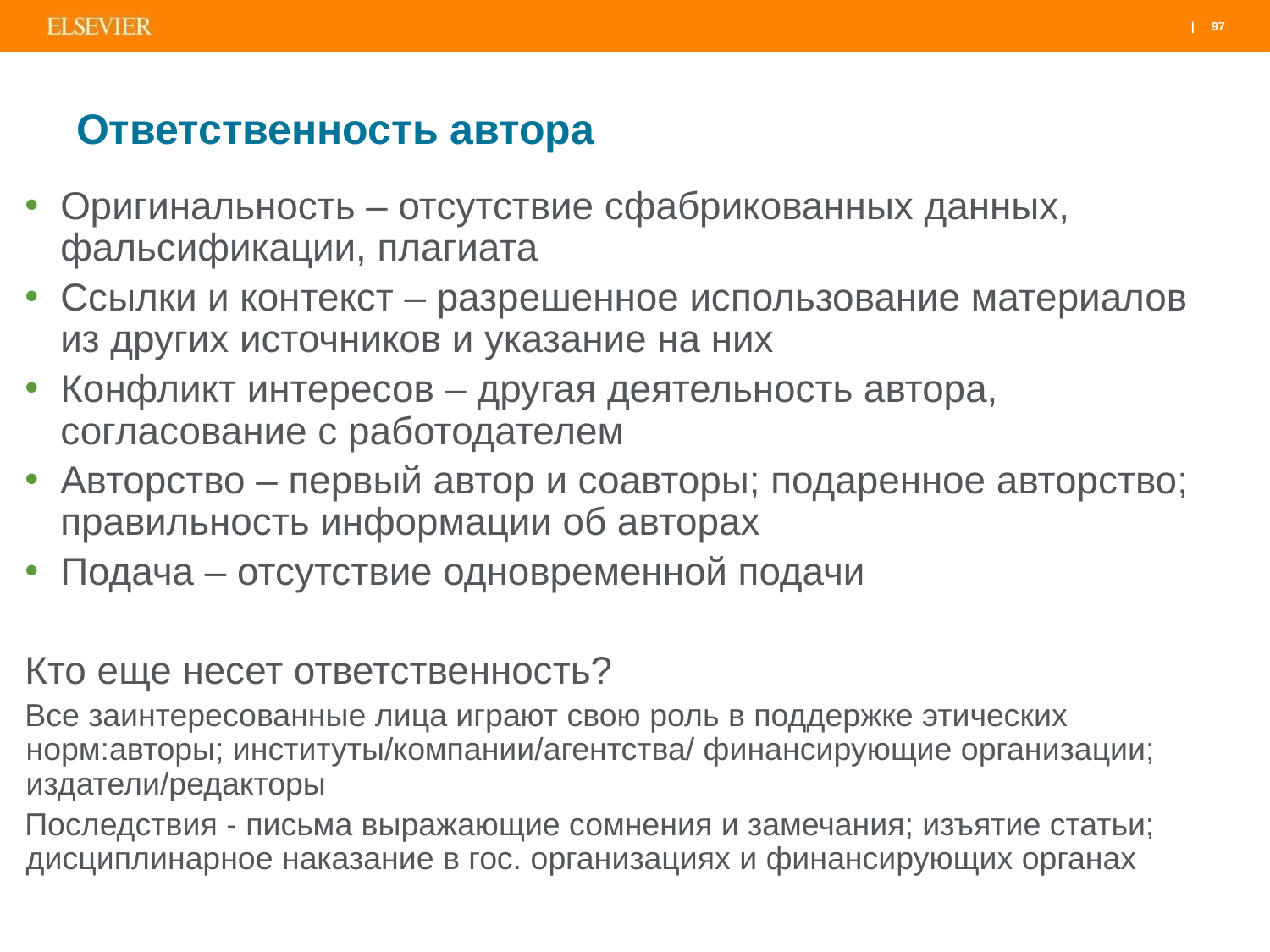

# Ответственность автора
Оригинальность – отсутствие сфабрикованных данных, фальсификации, плагиата
Ссылки и контекст – разрешенное использование материалов из других источников и указание на них
Конфликт интересов – другая деятельность автора, согласование с работодателем
Авторство – первый автор и соавторы; подаренное авторство; правильность информации об авторах
Подача – отсутствие одновременной подачи

Кто еще несет ответственность?
Все заинтересованные лица играют свою роль в поддержке этических норм:авторы; институты/компании/агентства/ финансирующие организации; издатели/редакторы
Последствия - письма выражающие сомнения и замечания; изъятие статьи; дисциплинарное наказание в гос. организациях и финансирующих органах